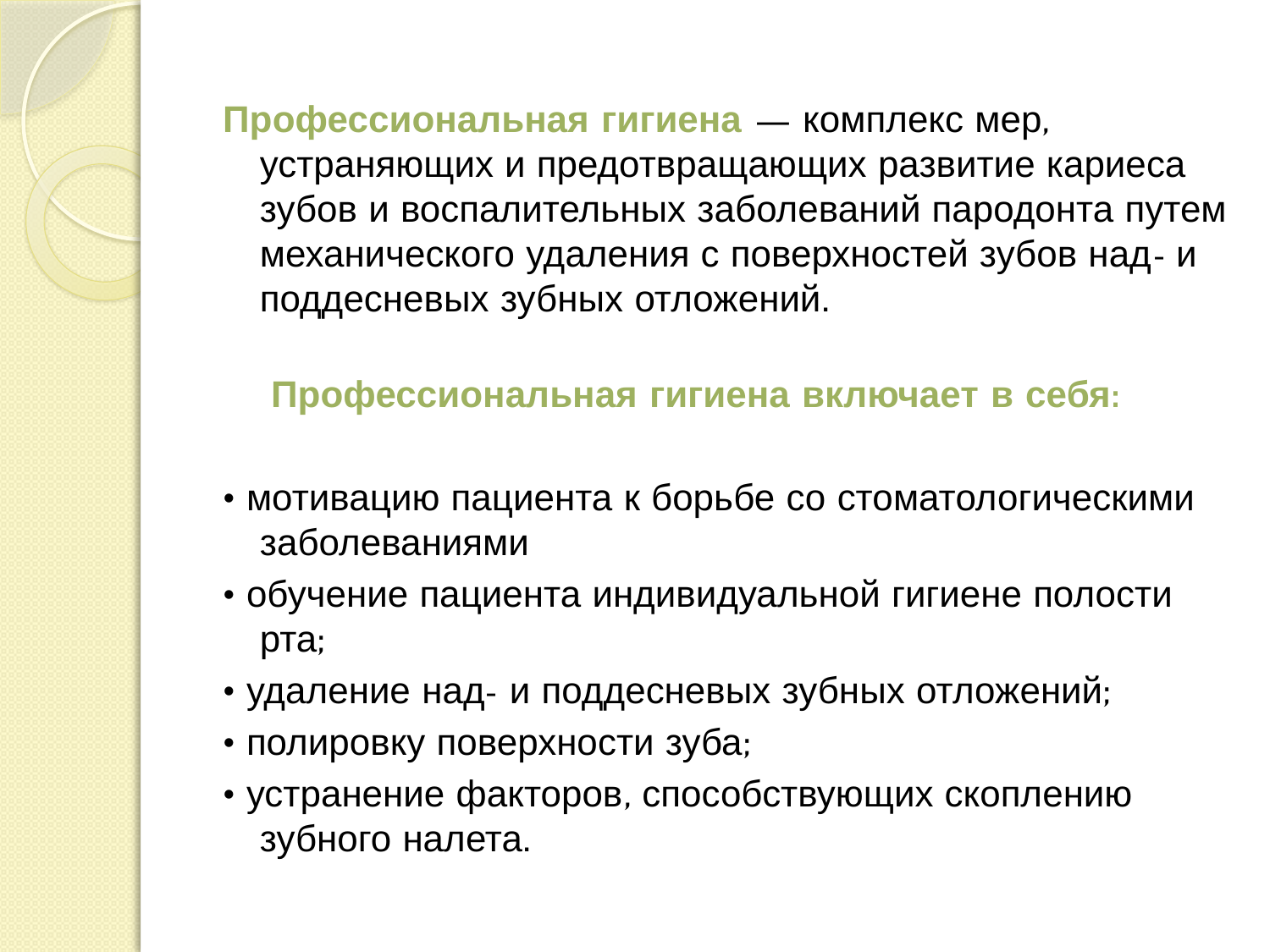

Профессиональная гигиена — комплекс мер, устраняющих и предотвращающих развитие кариеса зубов и воспалительных заболеваний пародонта путем механического удаления с поверхностей зубов над- и поддесневых зубных отложений.
 Профессиональная гигиена включает в себя:

• мотивацию пациента к борьбе со стоматологическими заболеваниями
• обучение пациента индивидуальной гигиене полости рта;
• удаление над- и поддесневых зубных отложений;
• полировку поверхности зуба;
• устранение факторов, способствующих скоплению зубного налета.